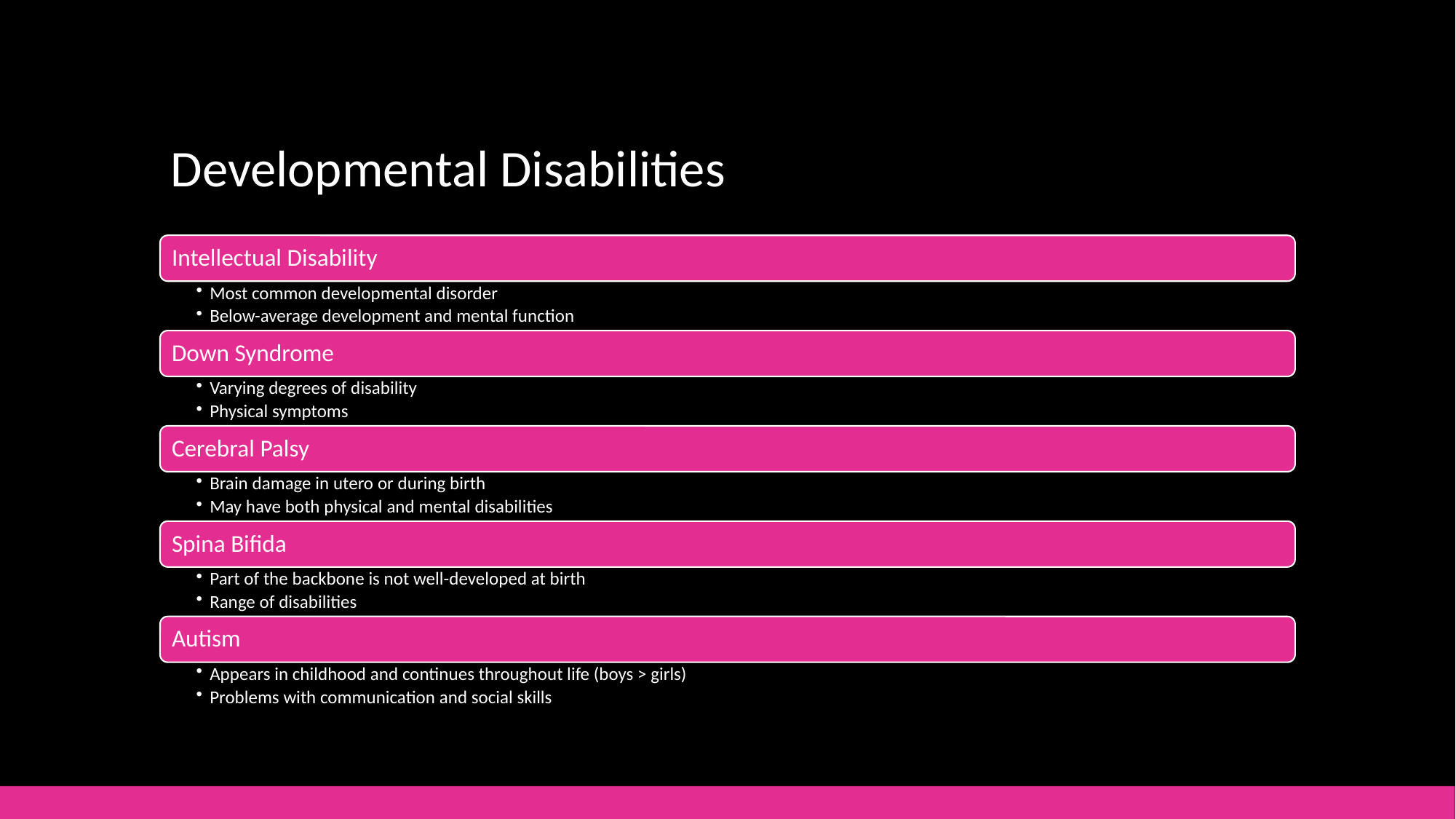

# Developmental Disabilities
Intellectual Disability
Most common developmental disorder
Below-average development and mental function
Down Syndrome
Varying degrees of disability
Physical symptoms
Cerebral Palsy
Brain damage in utero or during birth
May have both physical and mental disabilities
Spina Bifida
Part of the backbone is not well-developed at birth
Range of disabilities
Autism
Appears in childhood and continues throughout life (boys > girls)
Problems with communication and social skills